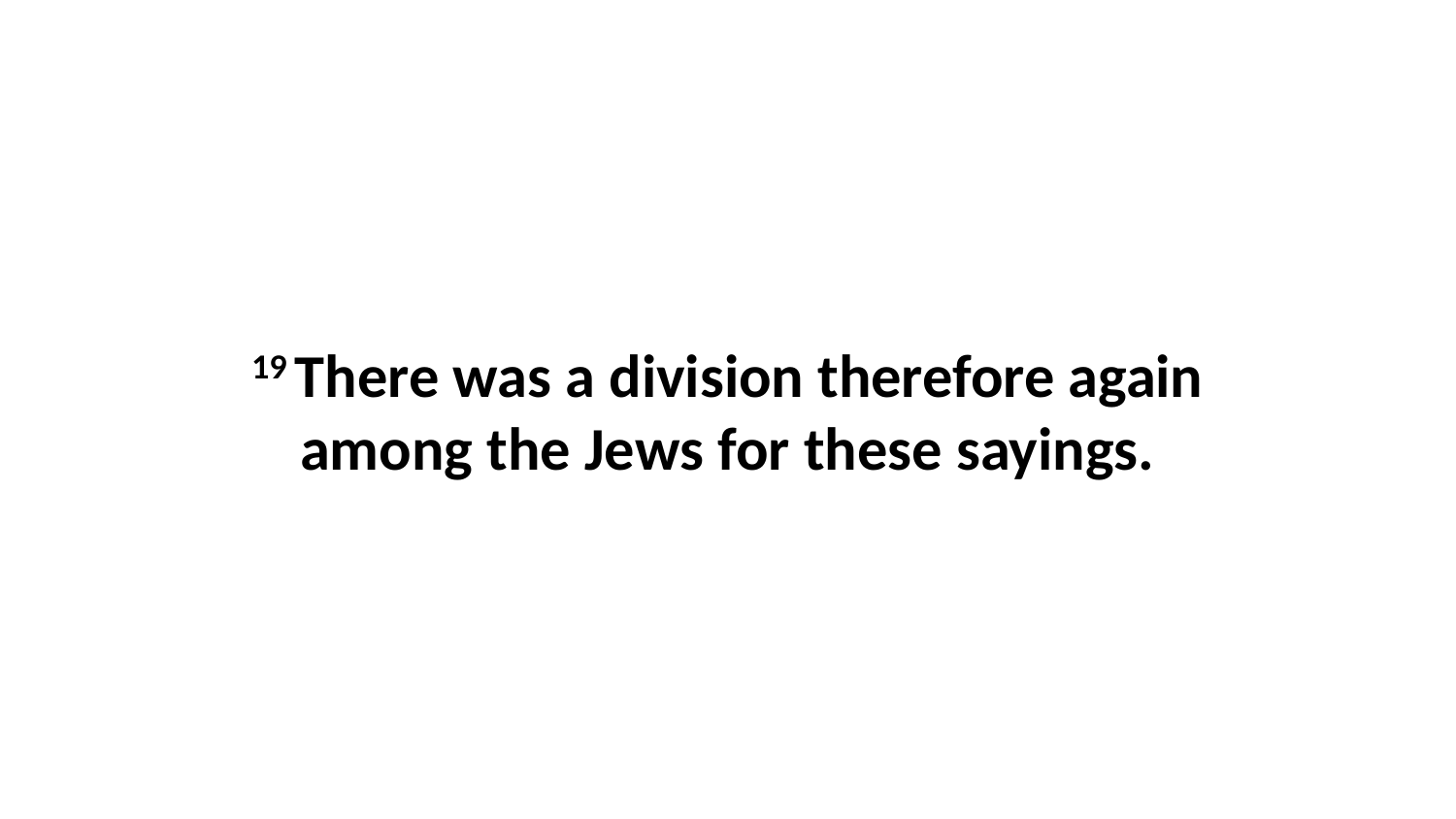

19 There was a division therefore again among the Jews for these sayings.